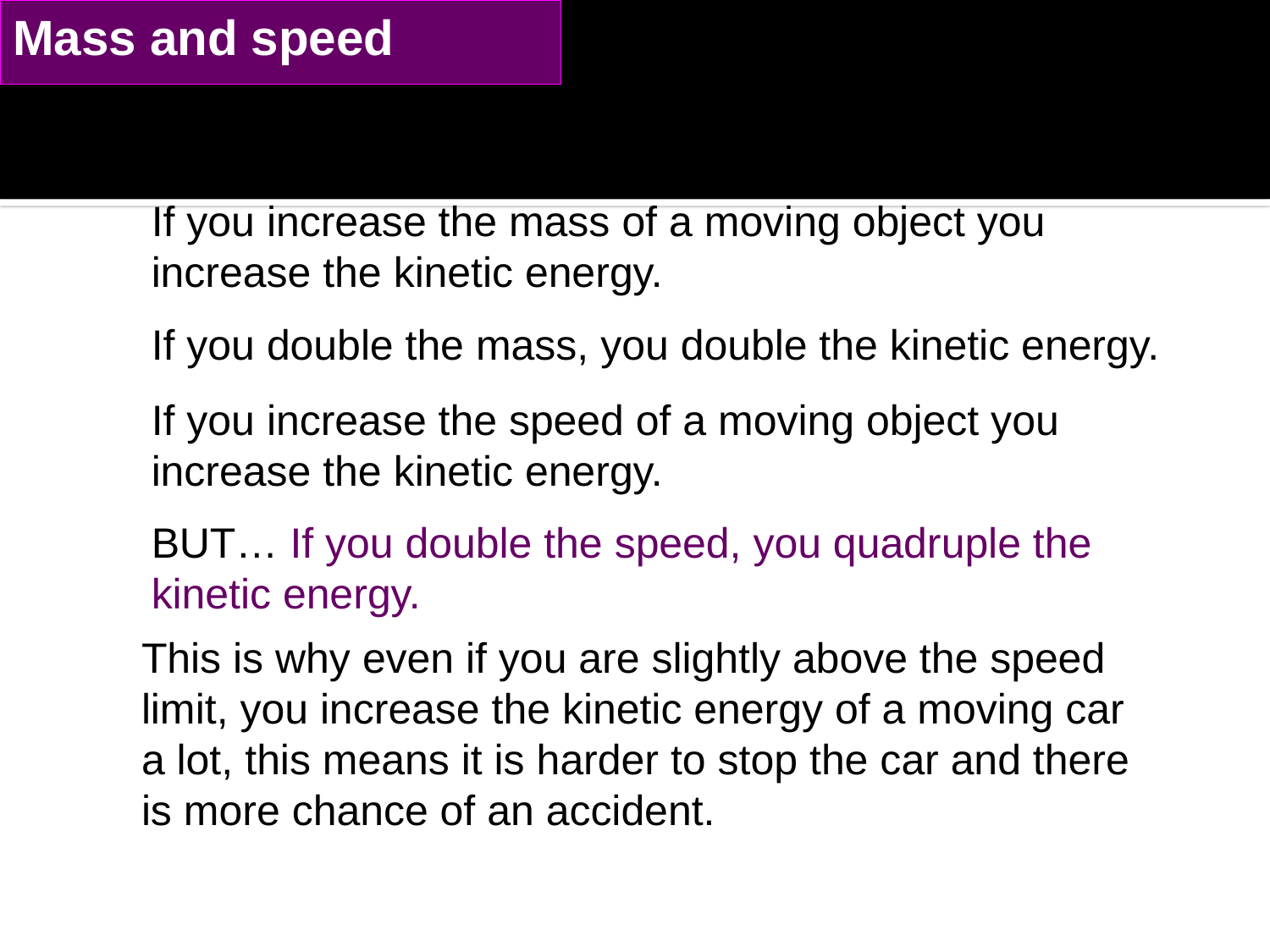

# Mass and speed
If you increase the mass of a moving object you increase the kinetic energy.
If you double the mass, you double the kinetic energy.
If you increase the speed of a moving object you increase the kinetic energy.
BUT… If you double the speed, you quadruple the kinetic energy.
This is why even if you are slightly above the speed limit, you increase the kinetic energy of a moving car a lot, this means it is harder to stop the car and there is more chance of an accident.